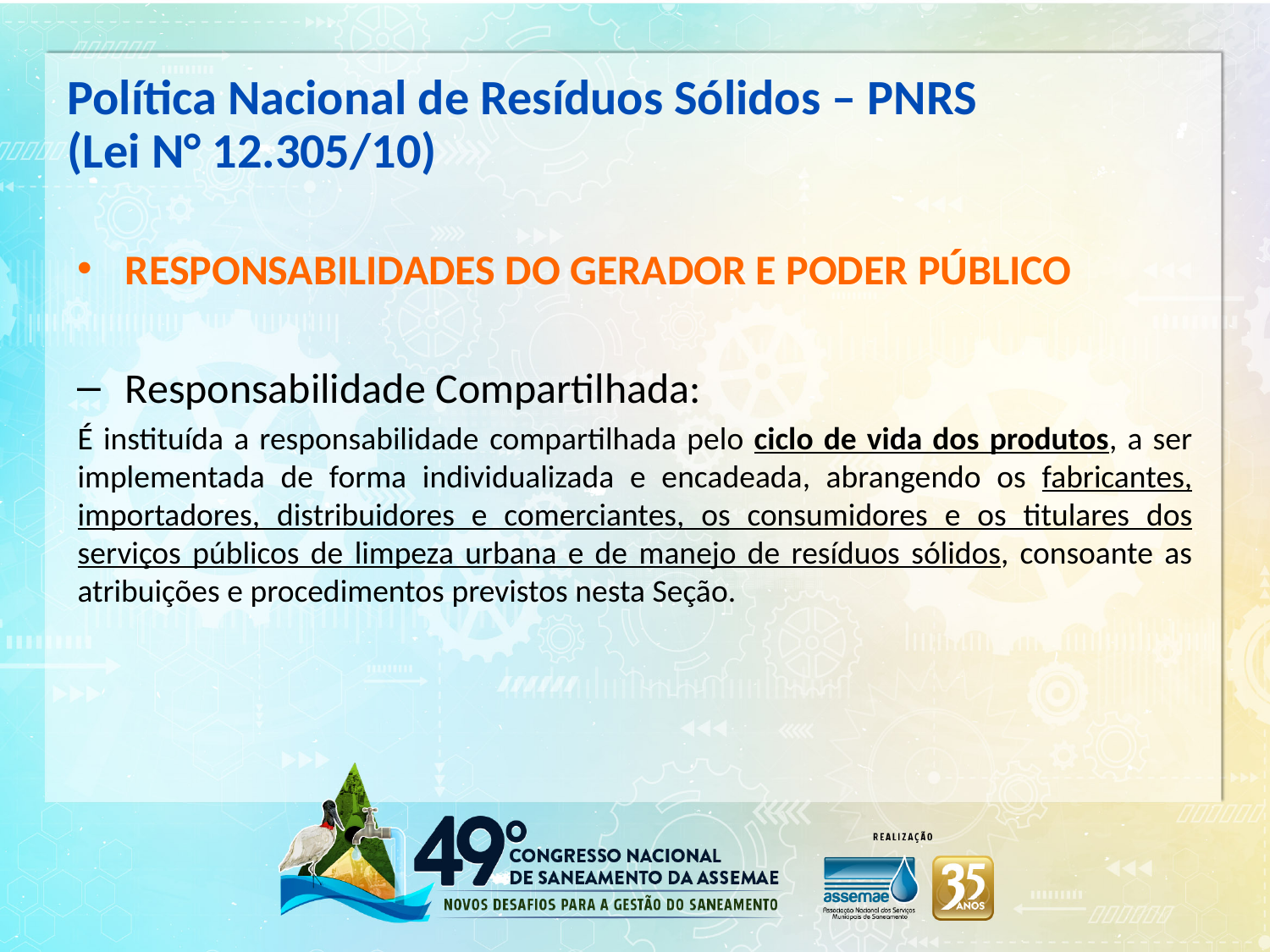

Política Nacional de Resíduos Sólidos – PNRS
(Lei N° 12.305/10)
RESPONSABILIDADES DO GERADOR E PODER PÚBLICO

Responsabilidade Compartilhada:
É instituída a responsabilidade compartilhada pelo ciclo de vida dos produtos, a ser implementada de forma individualizada e encadeada, abrangendo os fabricantes, importadores, distribuidores e comerciantes, os consumidores e os titulares dos serviços públicos de limpeza urbana e de manejo de resíduos sólidos, consoante as atribuições e procedimentos previstos nesta Seção.